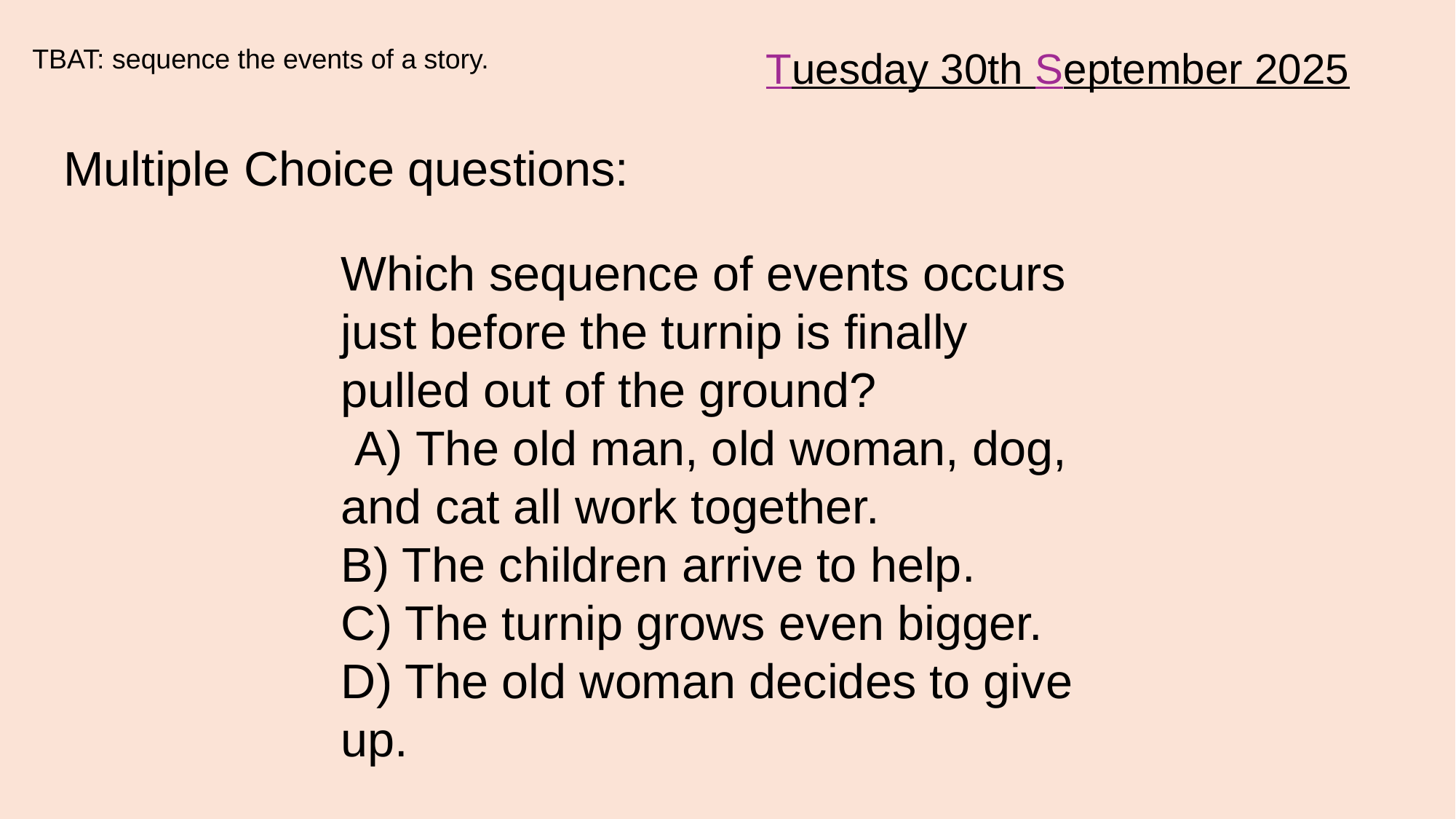

TBAT: sequence the events of a story.
Tuesday 30th September 2025
Multiple Choice questions:
Which sequence of events occurs just before the turnip is finally pulled out of the ground?
 A) The old man, old woman, dog, and cat all work together.
B) The children arrive to help.
C) The turnip grows even bigger.
D) The old woman decides to give up.